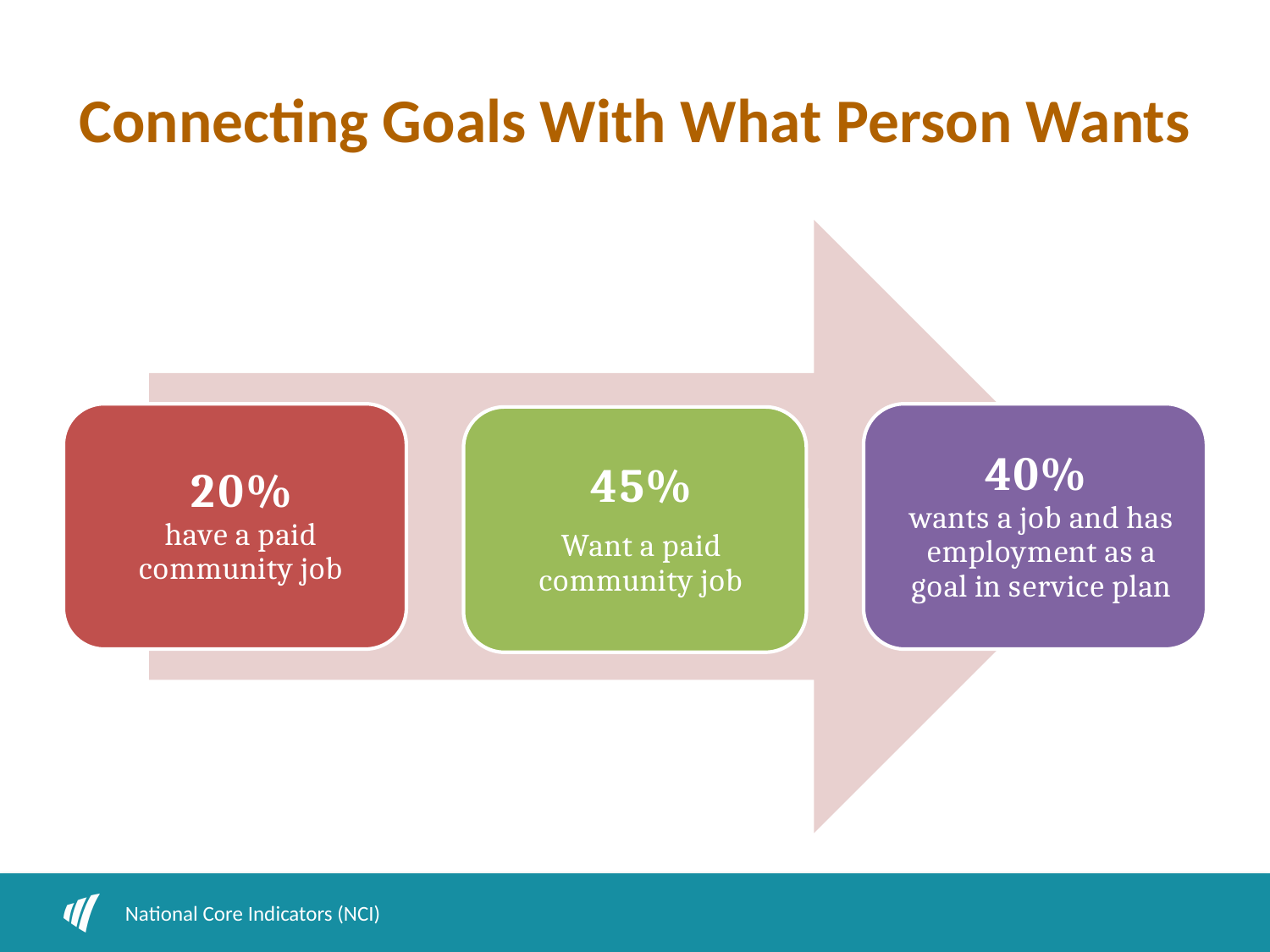

# Connecting Goals With What Person Wants
20%
have a paid community job
45%
Want a paid community job
40%
wants a job and has employment as a goal in service plan
National Core Indicators (NCI)